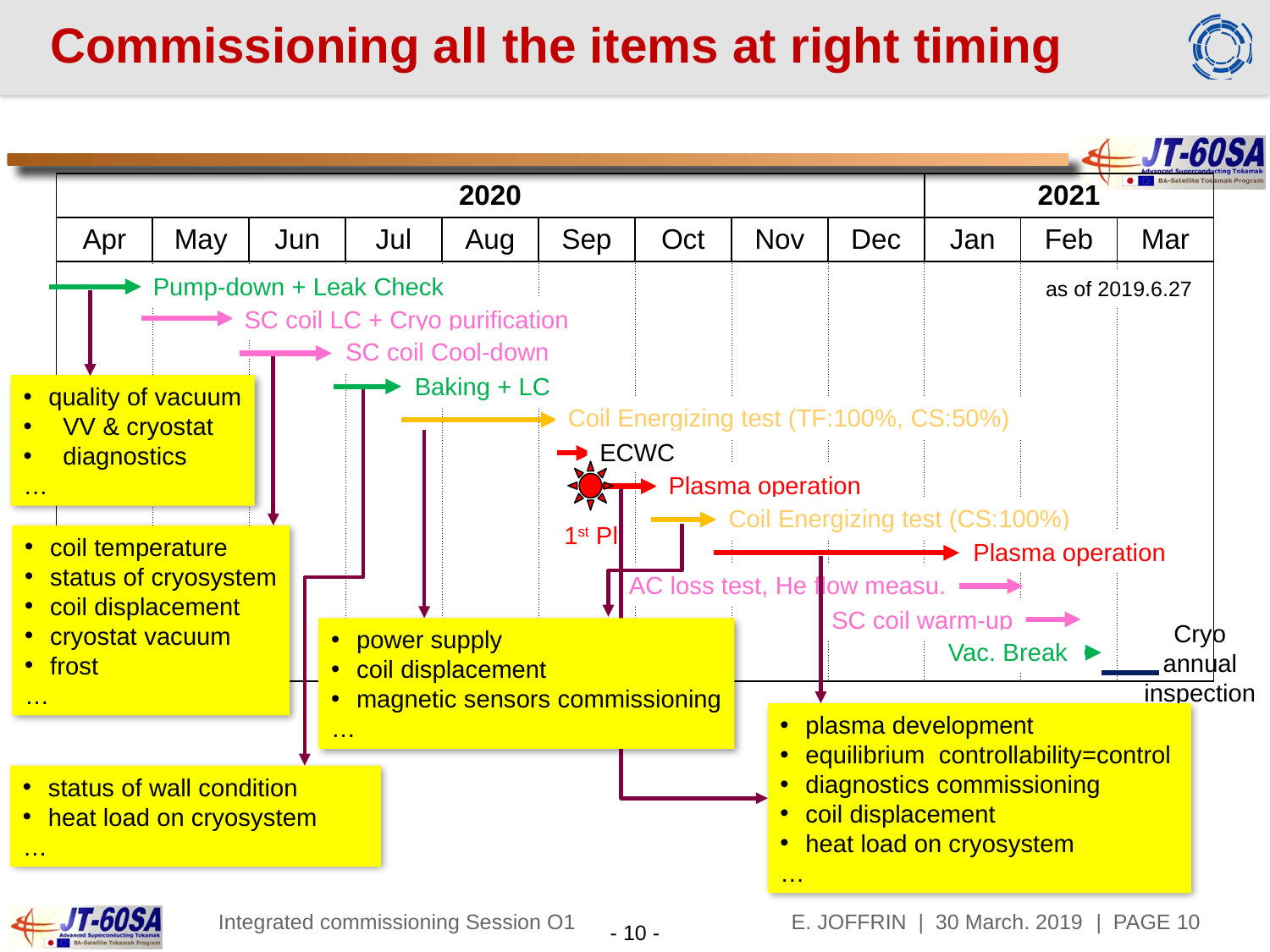

# Commissioning all the items at right timing
| 2020 |  |  |  |  |  |  |  |  | 2021 |  |  |
| --- | --- | --- | --- | --- | --- | --- | --- | --- | --- | --- | --- |
| Apr | May | Jun | Jul | Aug | Sep | Oct | Nov | Dec | Jan | Feb | Mar |
|  |  |  |  |  |  |  |  |  |  |  |  |
Pump-down + Leak Check
as of 2019.6.27
SC coil LC + Cryo purification
SC coil Cool-down
Baking + LC
quality of vacuum
VV & cryostat
diagnostics
…
Coil Energizing test (TF:100%, CS:50%)
ECWC

Plasma operation
Coil Energizing test (CS:100%)
1st Pl.
coil temperature
status of cryosystem
coil displacement
cryostat vacuum
frost
…
Plasma operation
AC loss test, He flow measu.
SC coil warm-up
Cryo annual inspection
power supply
coil displacement
magnetic sensors commissioning
…
Vac. Break
plasma development
equilibrium  controllability=control
diagnostics commissioning
coil displacement
heat load on cryosystem
…
status of wall condition
heat load on cryosystem
…